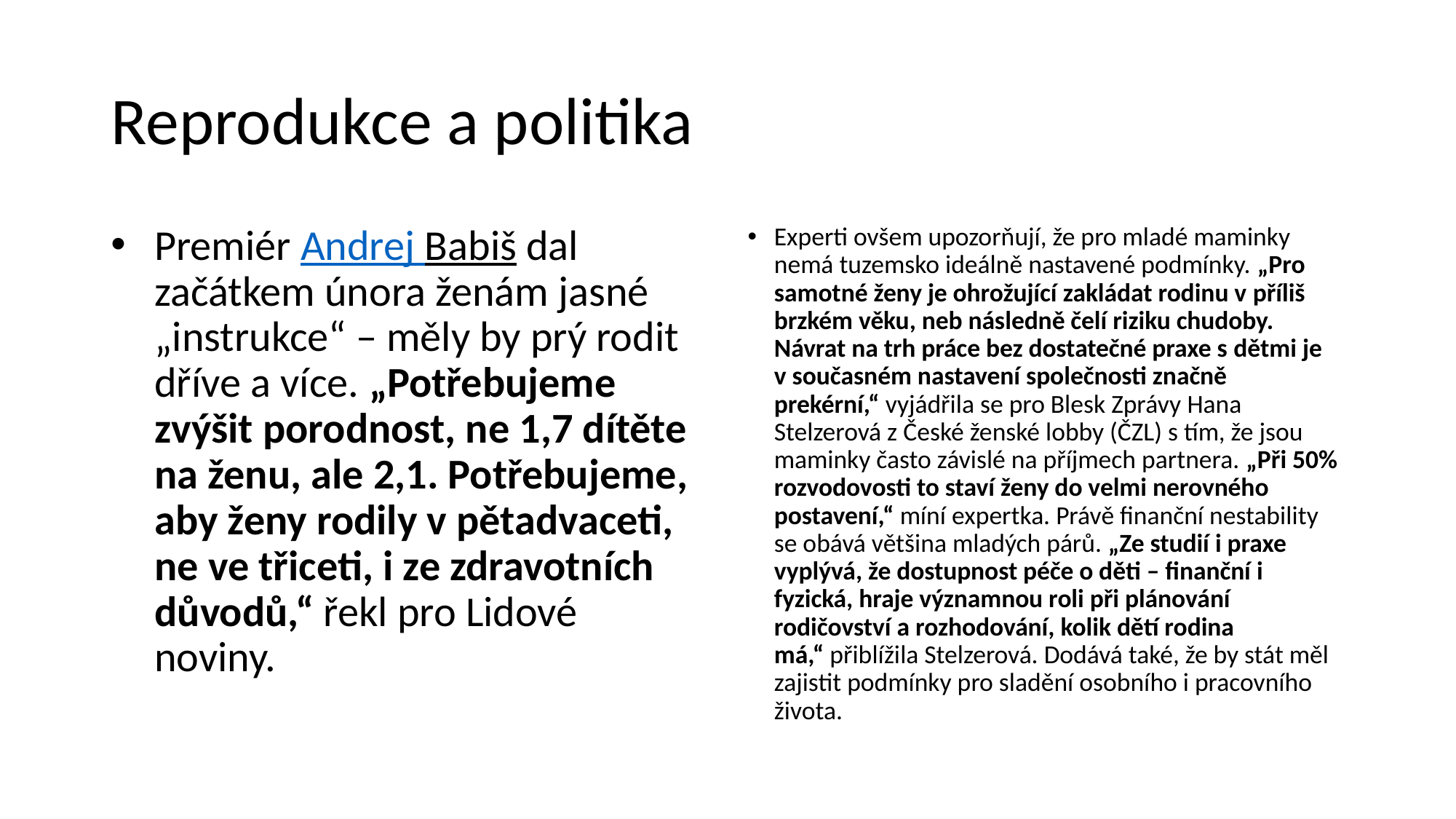

# Reprodukce a politika
Premiér Andrej Babiš dal začátkem února ženám jasné „instrukce“ – měly by prý rodit dříve a více. „Potřebujeme zvýšit porodnost, ne 1,7 dítěte na ženu, ale 2,1. Potřebujeme, aby ženy rodily v pětadvaceti, ne ve třiceti, i ze zdravotních důvodů,“ řekl pro Lidové noviny.
Experti ovšem upozorňují, že pro mladé maminky nemá tuzemsko ideálně nastavené podmínky. „Pro samotné ženy je ohrožující zakládat rodinu v příliš brzkém věku, neb následně čelí riziku chudoby. Návrat na trh práce bez dostatečné praxe s dětmi je v současném nastavení společnosti značně prekérní,“ vyjádřila se pro Blesk Zprávy Hana Stelzerová z České ženské lobby (ČZL) s tím, že jsou maminky často závislé na příjmech partnera. „Při 50% rozvodovosti to staví ženy do velmi nerovného postavení,“ míní expertka. Právě finanční nestability se obává většina mladých párů. „Ze studií i praxe vyplývá, že dostupnost péče o děti – finanční i fyzická, hraje významnou roli při plánování rodičovství a rozhodování, kolik dětí rodina má,“ přiblížila Stelzerová. Dodává také, že by stát měl zajistit podmínky pro sladění osobního i pracovního života.